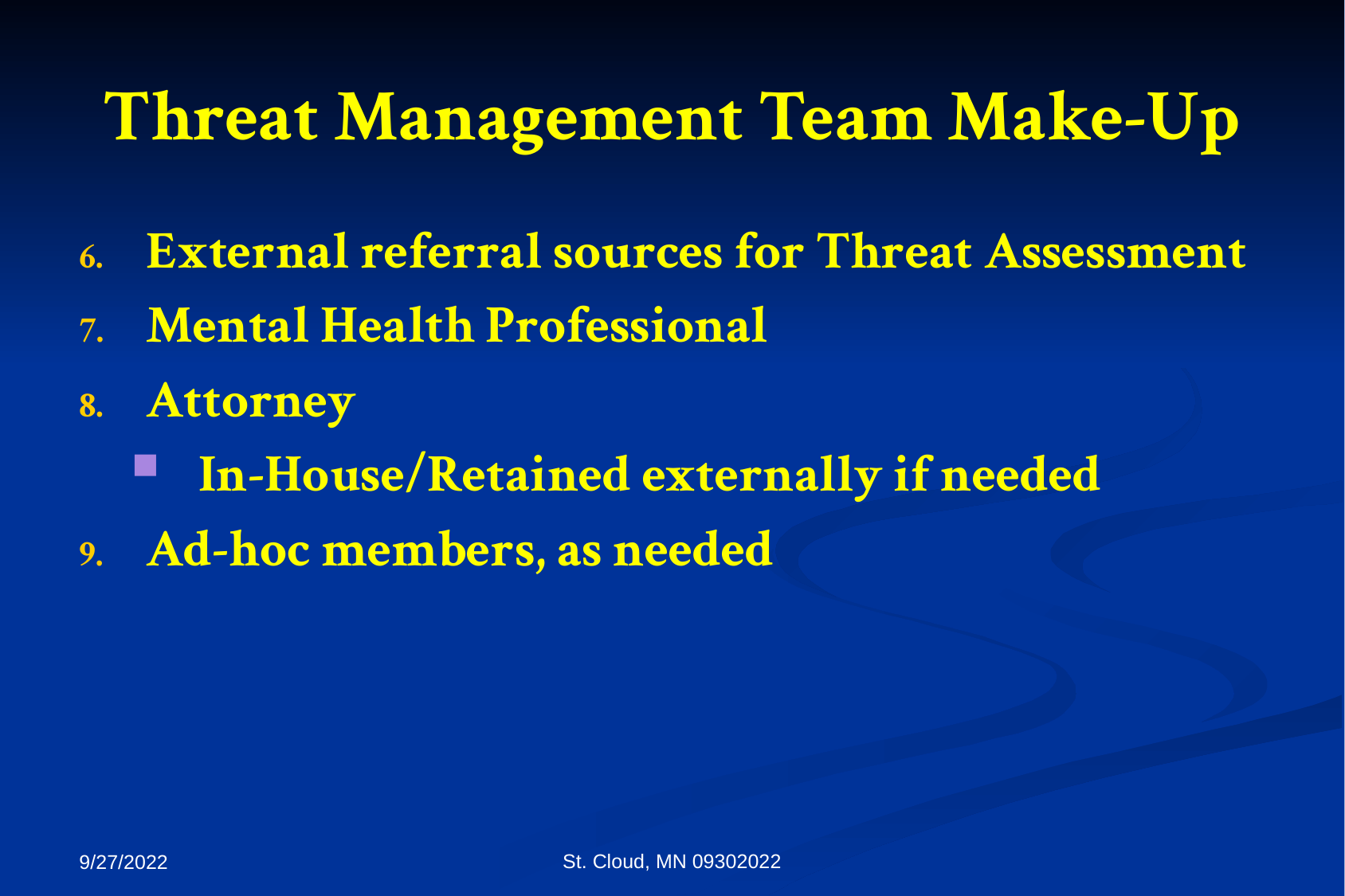

# Threat Management Team Make-Up
External referral sources for Threat Assessment
Mental Health Professional
Attorney
In-House/Retained externally if needed
Ad-hoc members, as needed

St. Cloud, MN 09302022
9/27/2022